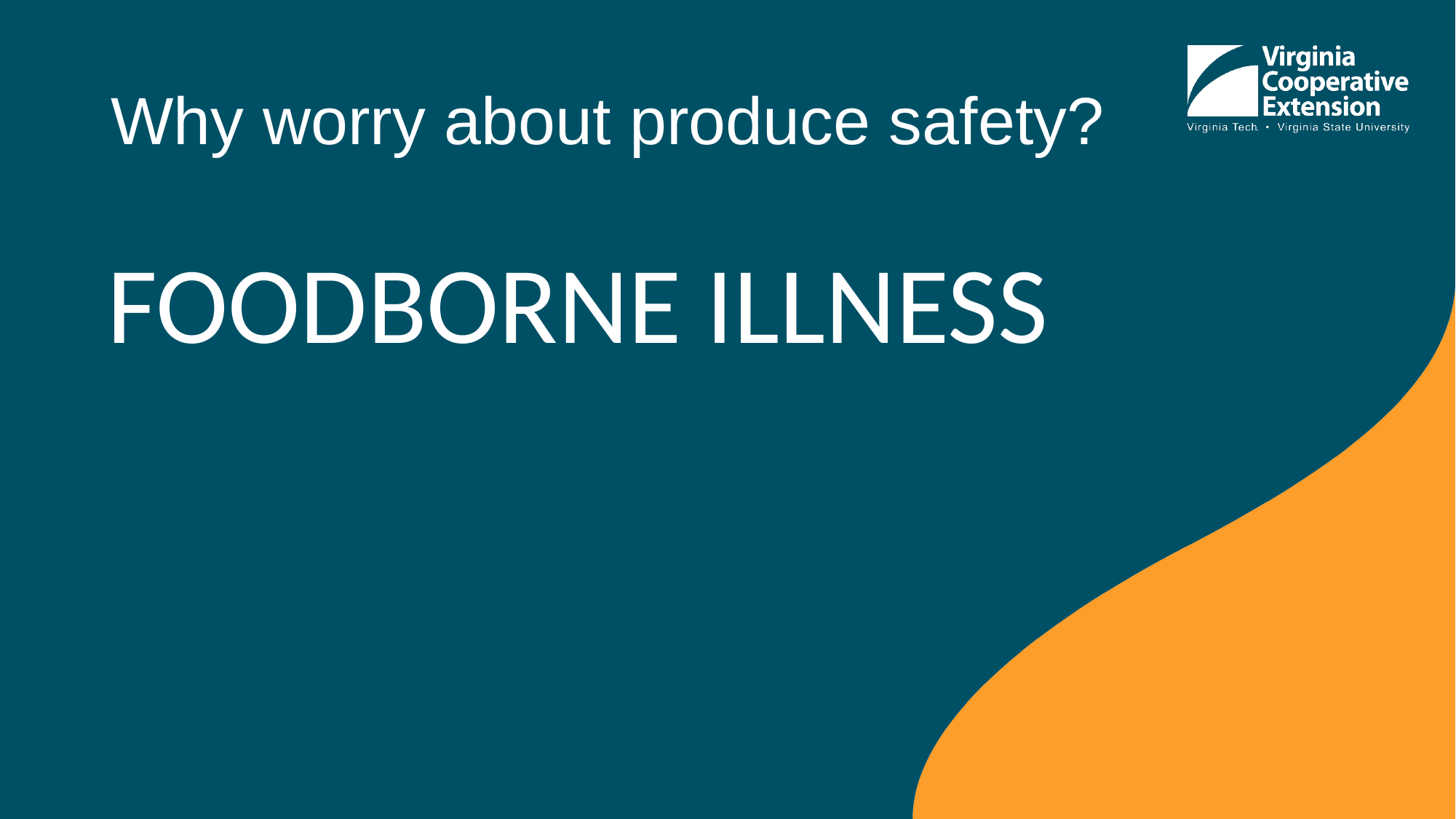

# Why worry about produce safety?
FOODBORNE ILLNESS